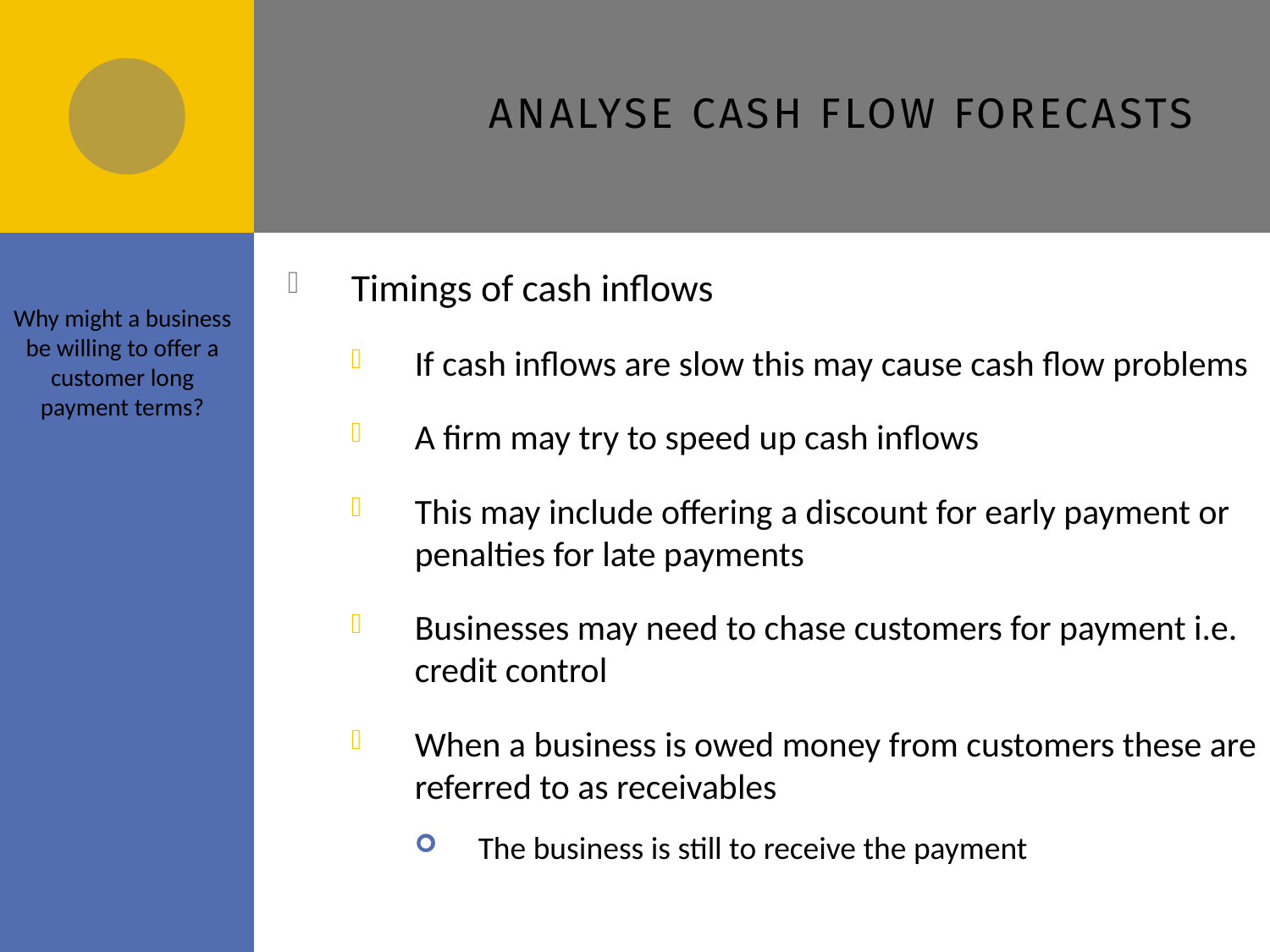

# Analyse cash flow forecasts
Timings of cash inflows
If cash inflows are slow this may cause cash flow problems
A firm may try to speed up cash inflows
This may include offering a discount for early payment or penalties for late payments
Businesses may need to chase customers for payment i.e. credit control
When a business is owed money from customers these are referred to as receivables
The business is still to receive the payment
Why might a business be willing to offer a customer long payment terms?